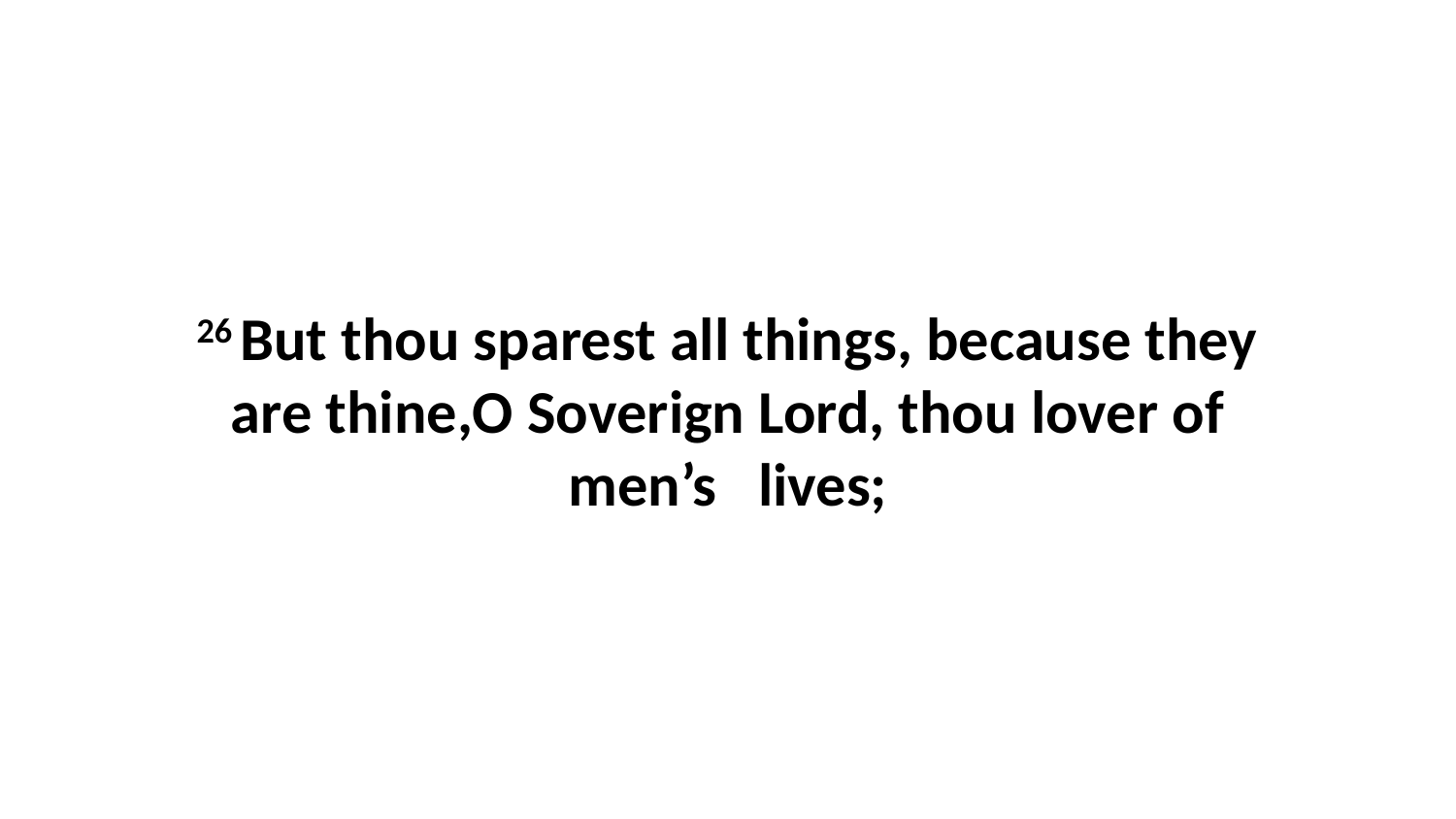

26 But thou sparest all things, because they are thine,O Soverign Lord, thou lover of men’s   lives;